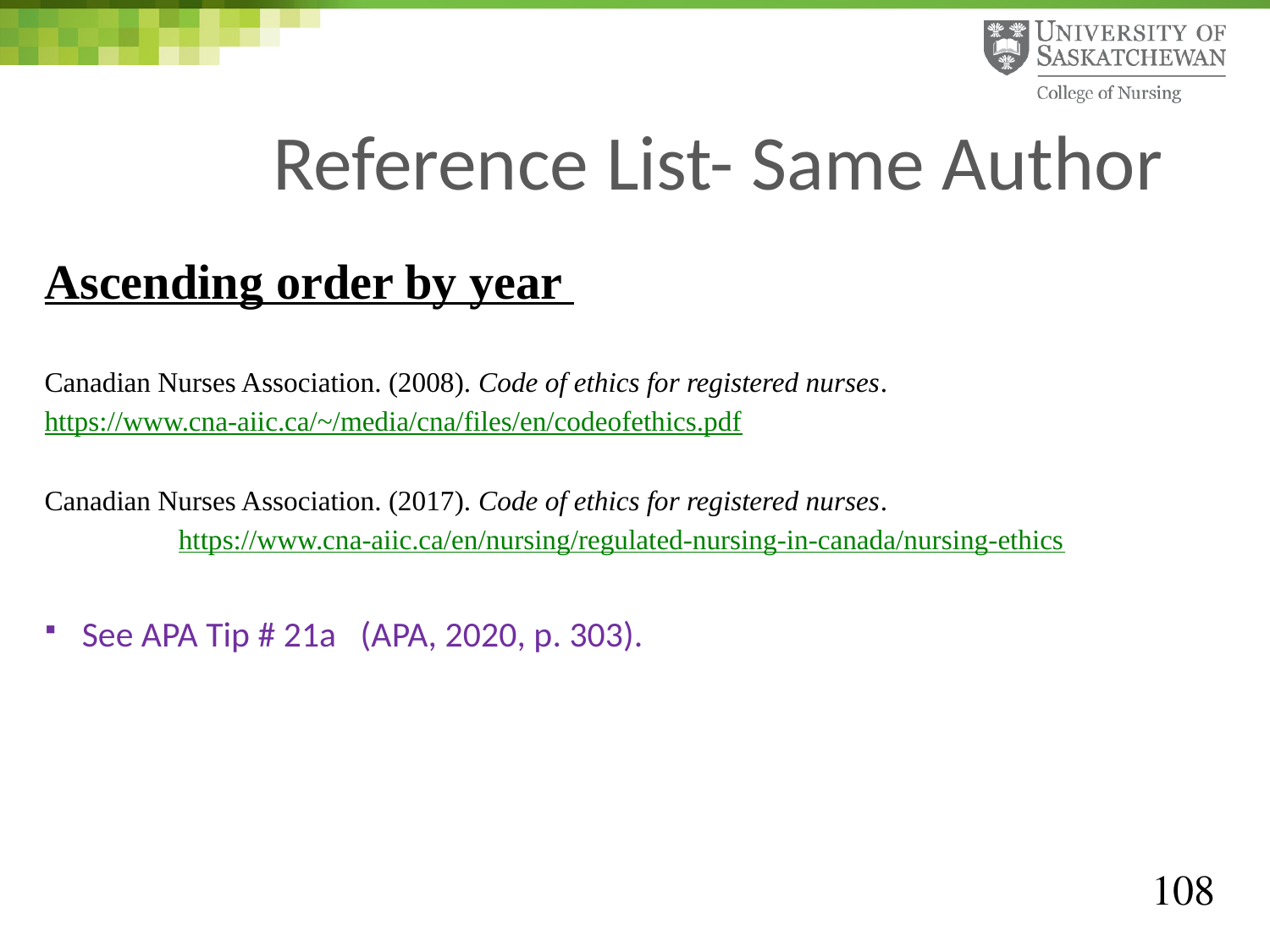

# Reference List- Same Author
Ascending order by year

Canadian Nurses Association. (2008). Code of ethics for registered nurses.
	https://www.cna-aiic.ca/~/media/cna/files/en/codeofethics.pdf

Canadian Nurses Association. (2017). Code of ethics for registered nurses.
	 https://www.cna-aiic.ca/en/nursing/regulated-nursing-in-canada/nursing-ethics

See APA Tip # 21a   (APA, 2020, p. 303).